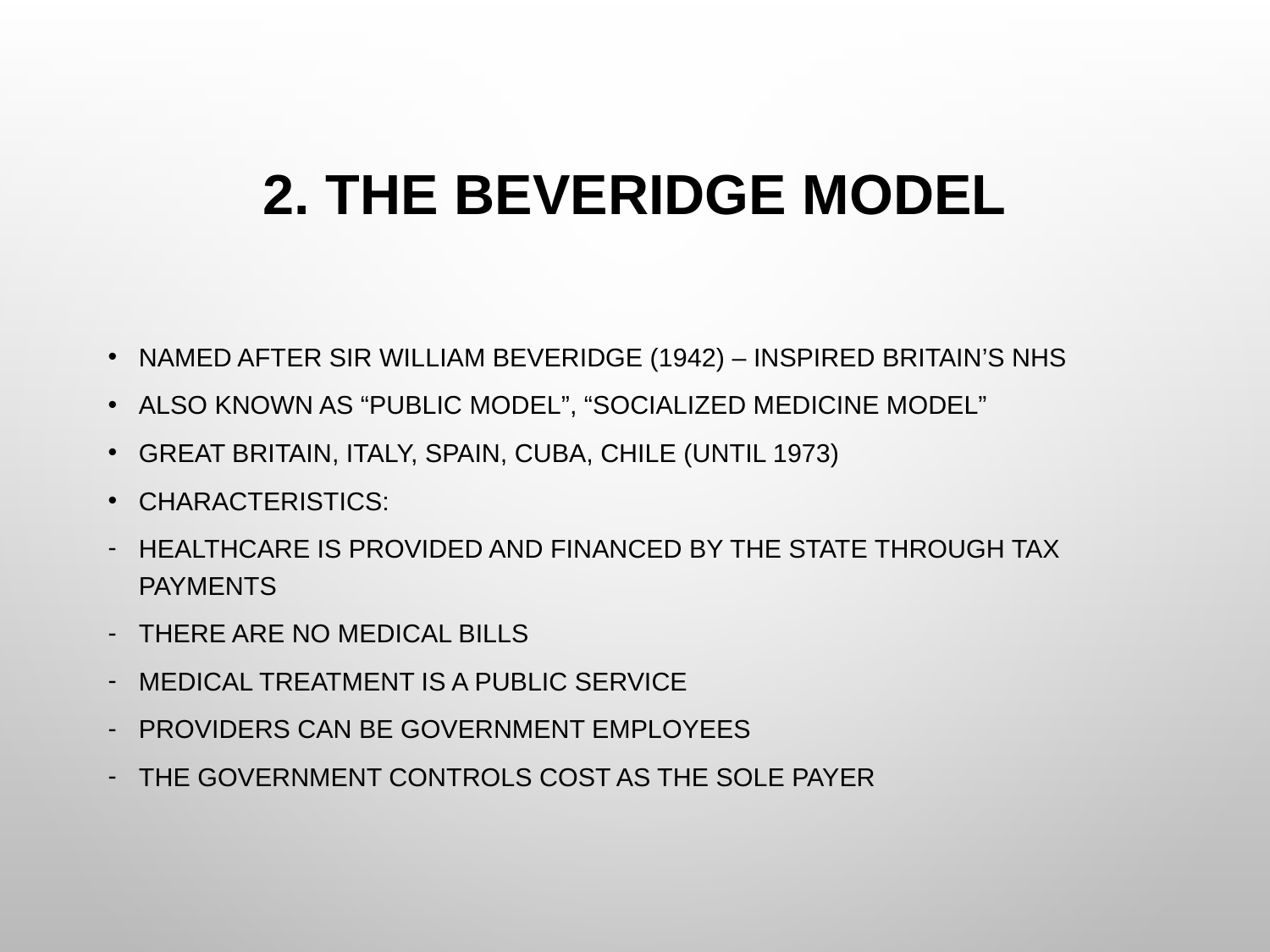

# 2. The Beveridge Model
Named after Sir William Beveridge (1942) – inspired Britain’s NHS
Also known as “Public Model”, “Socialized Medicine Model”
Great Britain, Italy, Spain, Cuba, Chile (until 1973)
Characteristics:
Healthcare is provided and financed by the State through tax payments
There are no medical bills
Medical treatment is a public service
Providers can be government employees
The government controls cost as the sole payer